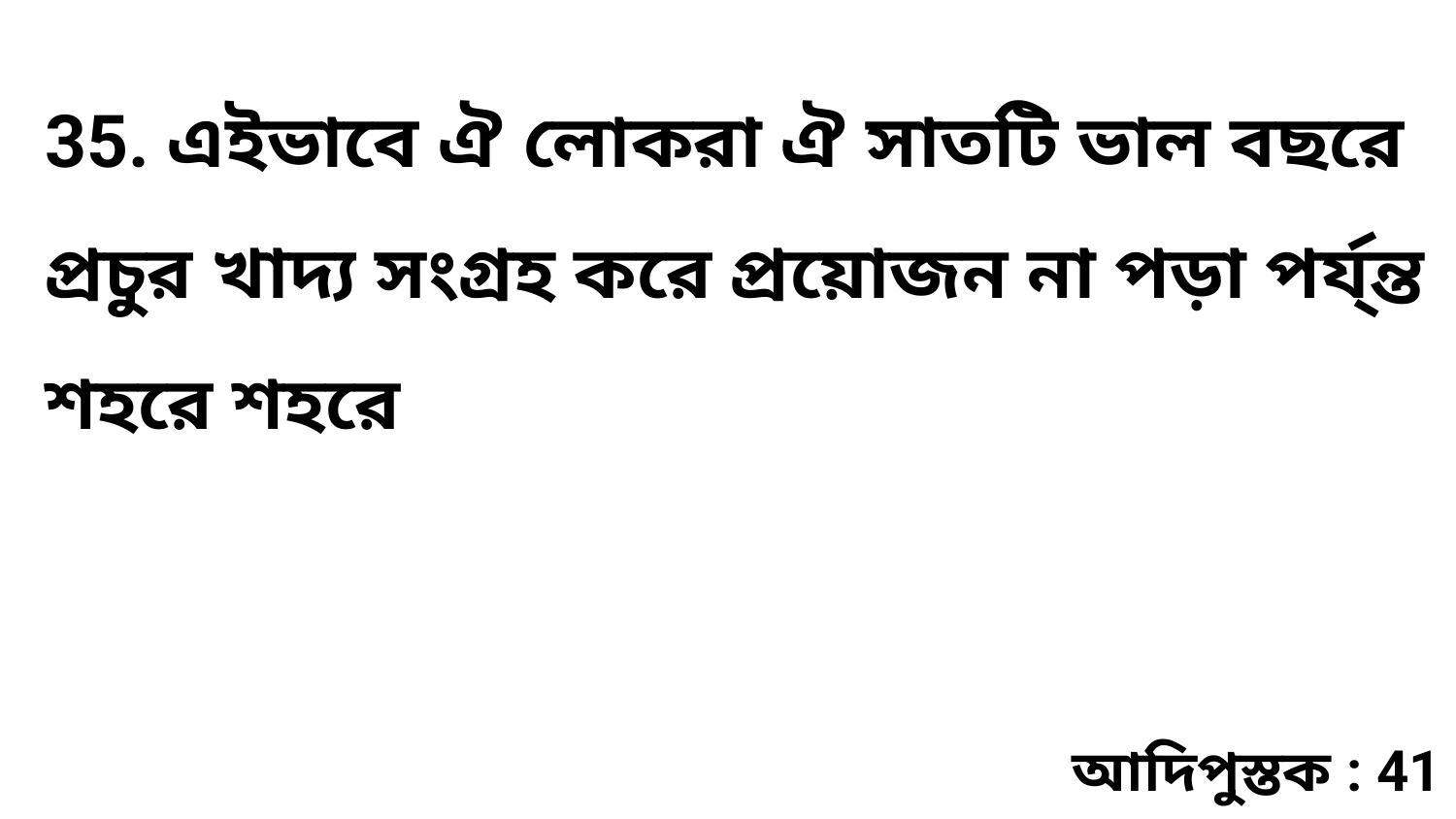

35. এইভাবে ঐ লোকরা ঐ সাতটি ভাল বছরে প্রচুর খাদ্য সংগ্রহ করে প্রয়োজন না পড়া পর্য্ন্ত শহরে শহরে
আদিপুস্তক : 41